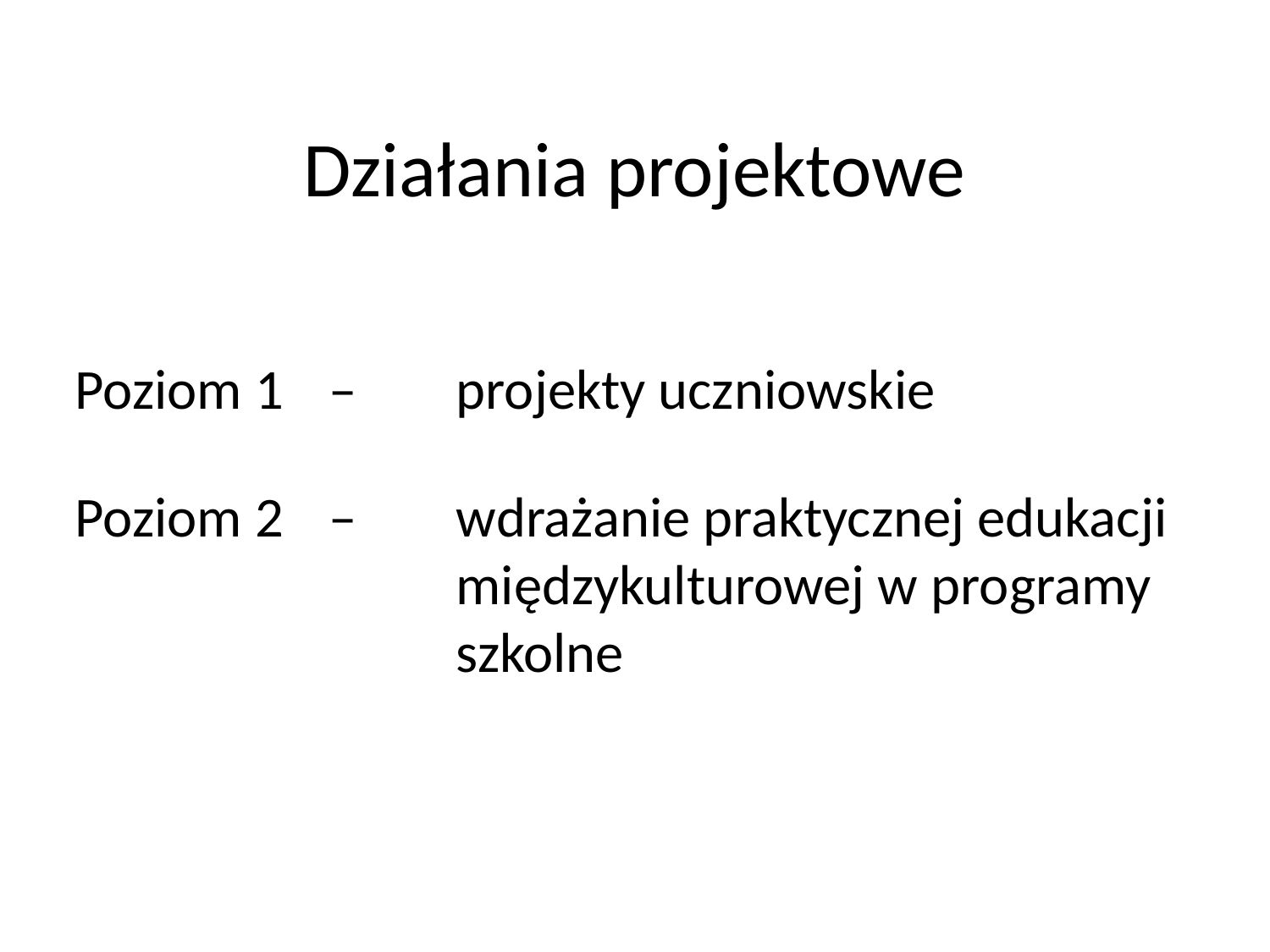

# Działania projektowe
Poziom 1 	– 	projekty uczniowskie

Poziom 2 	– 	wdrażanie praktycznej edukacji 			międzykulturowej w programy 			szkolne